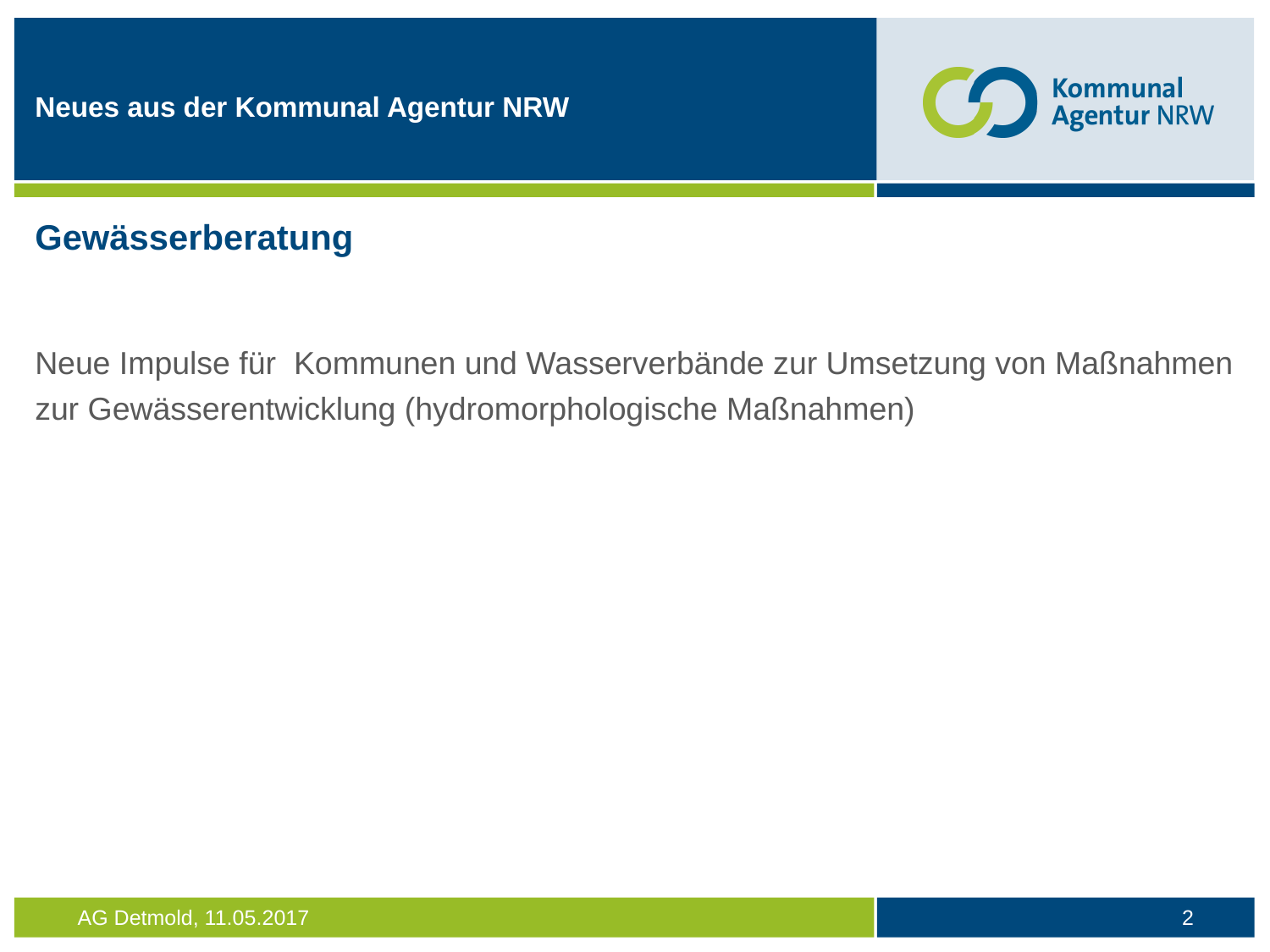

Neues aus der Kommunal Agentur NRW
Gewässerberatung
Neue Impulse für  Kommunen und Wasserverbände zur Umsetzung von Maßnahmen zur Gewässerentwicklung (hydromorphologische Maßnahmen)

2
AG Detmold, 11.05.2017